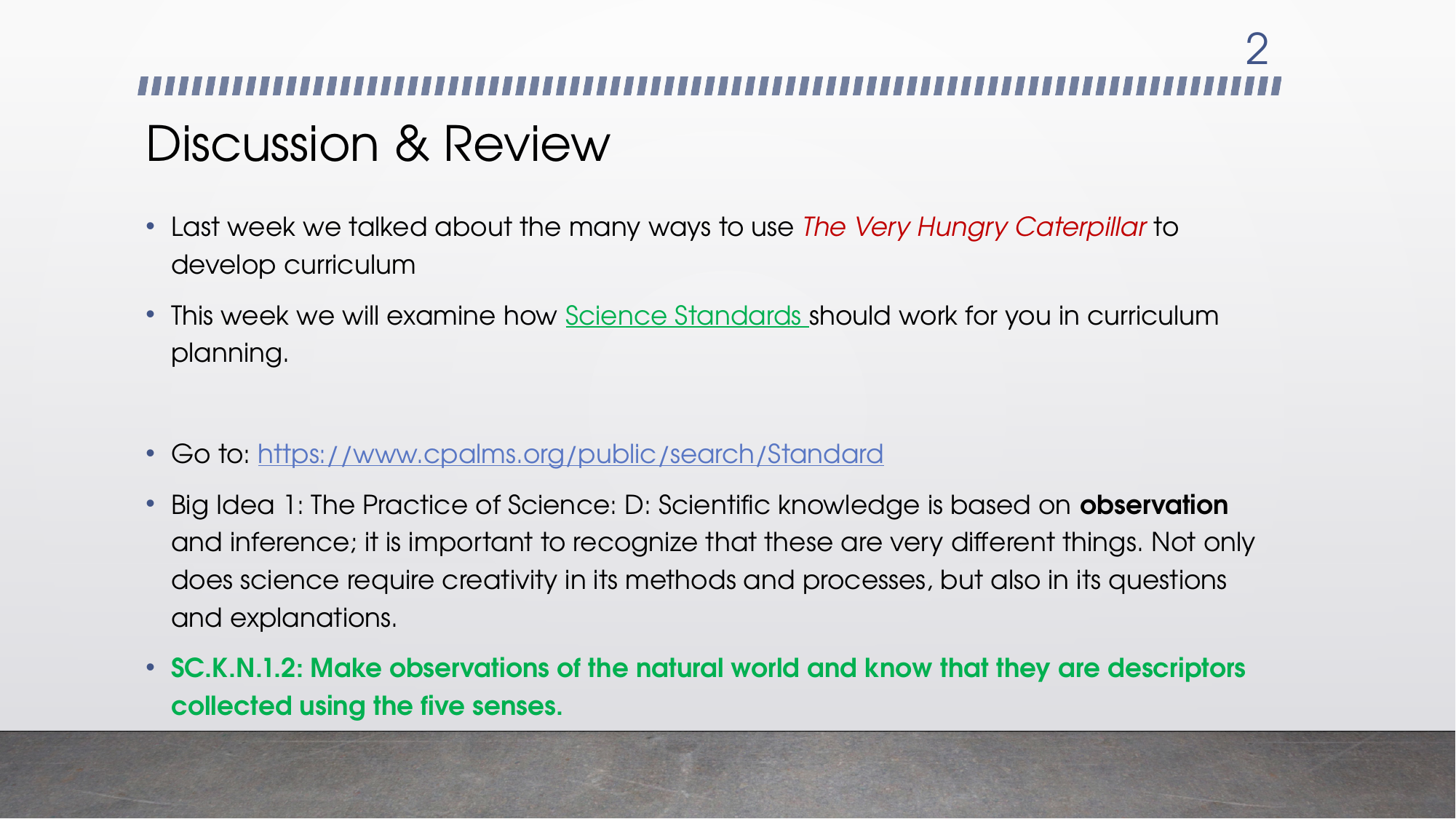

2
# Discussion & Review
Last week we talked about the many ways to use The Very Hungry Caterpillar to develop curriculum
This week we will examine how Science Standards should work for you in curriculum planning.

Go to: https://www.cpalms.org/public/search/Standard
Big Idea 1: The Practice of Science: D: Scientific knowledge is based on observation and inference; it is important to recognize that these are very different things. Not only does science require creativity in its methods and processes, but also in its questions and explanations.
SC.K.N.1.2: Make observations of the natural world and know that they are descriptors collected using the five senses.